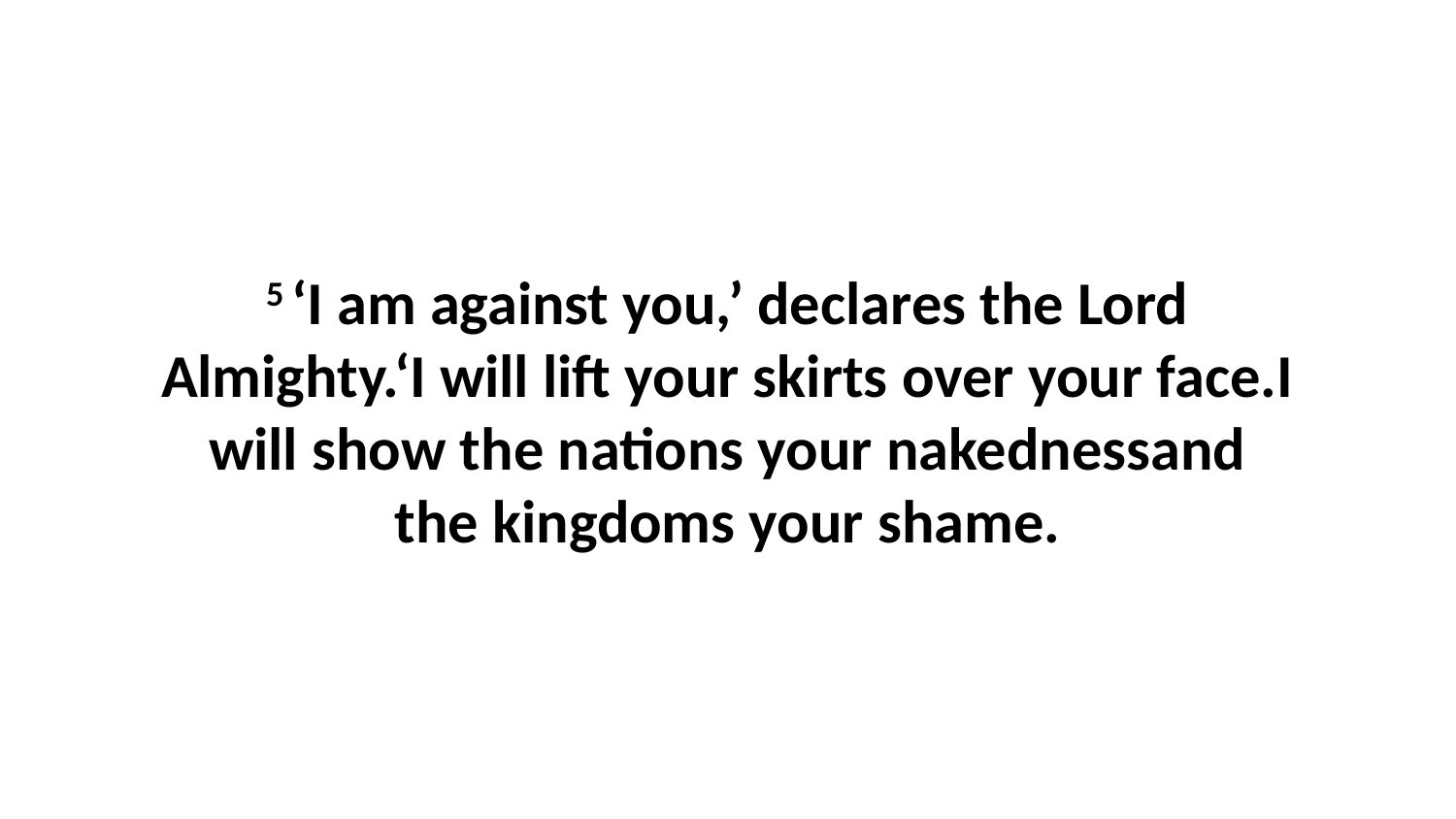

5 ‘I am against you,’ declares the Lord Almighty.‘I will lift your skirts over your face.I will show the nations your nakednessand the kingdoms your shame.